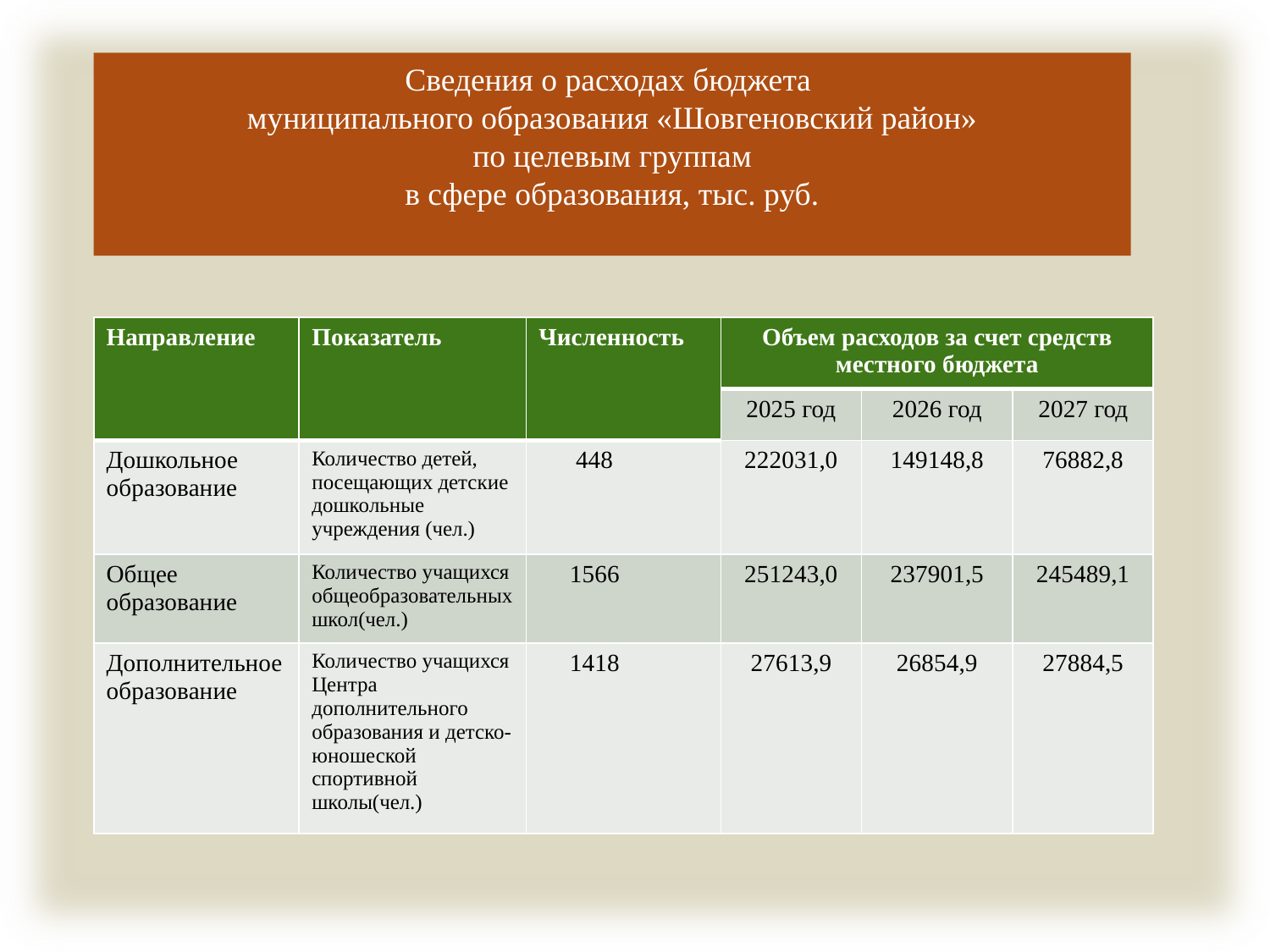

Сведения о расходах бюджета
муниципального образования «Шовгеновский район»
по целевым группам
в сфере образования, тыс. руб.

| Направление | Показатель | Численность | Объем расходов за счет средств местного бюджета |  |  |
| --- | --- | --- | --- | --- | --- |
|  |  |  | 2025 год | 2026 год | 2027 год |
| Дошкольное образование | Количество детей, посещающих детские дошкольные учреждения (чел.) | 448 | 222031,0 | 149148,8 | 76882,8 |
| Общее образование | Количество учащихся общеобразовательных школ(чел.) | 1566 | 251243,0 | 237901,5 | 245489,1 |
| Дополнительное образование | Количество учащихся Центра дополнительного образования и детско- юношеской спортивной школы(чел.) | 1418 | 27613,9 | 26854,9 | 27884,5 |